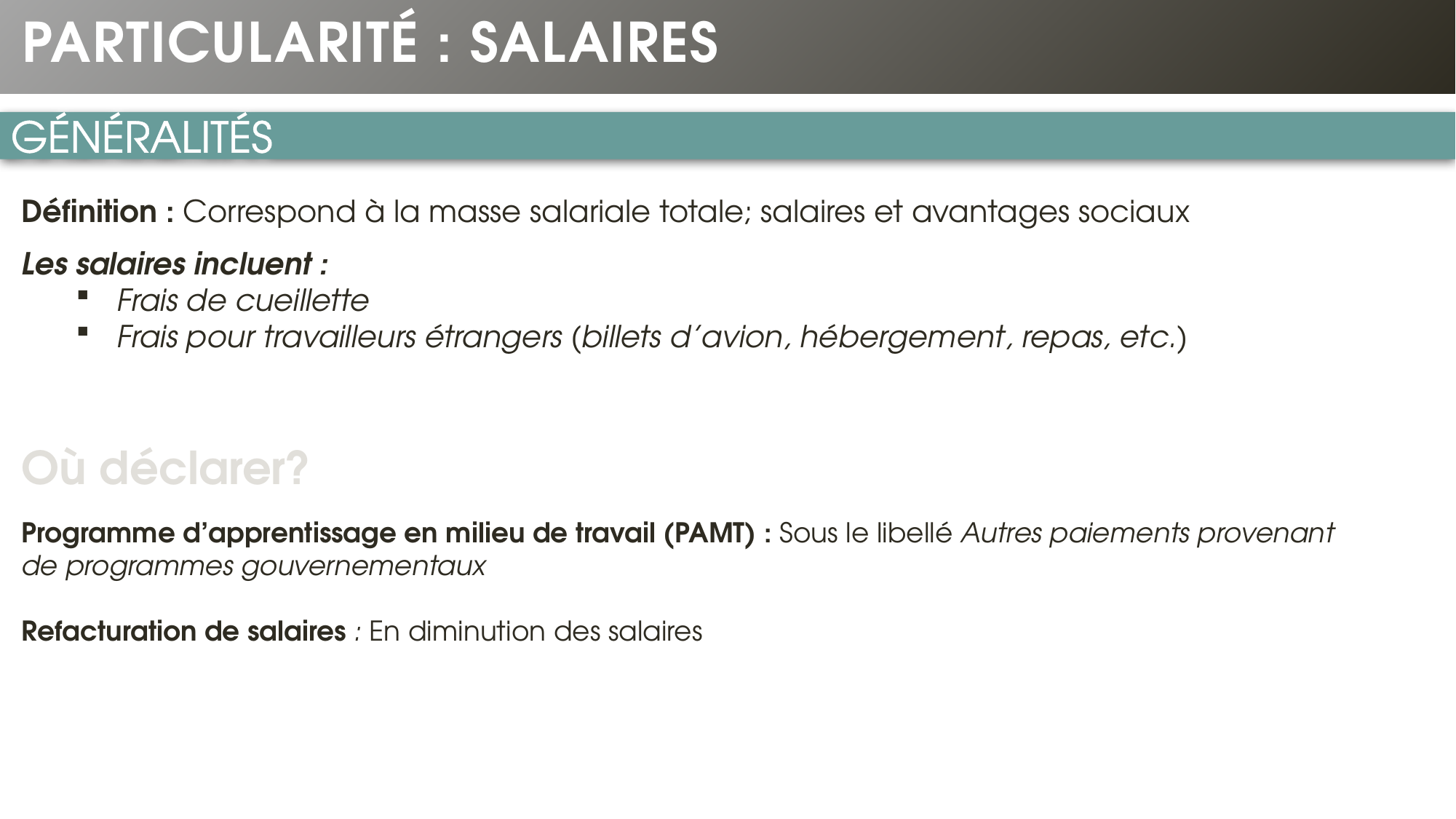

# Particularité : Salaires
Généralités
Définition : Correspond à la masse salariale totale; salaires et avantages sociaux
Les salaires incluent :
Frais de cueillette
Frais pour travailleurs étrangers (billets d’avion, hébergement, repas, etc.)
Où déclarer?
Programme d’apprentissage en milieu de travail (PAMT) : Sous le libellé Autres paiements provenant de programmes gouvernementaux

Refacturation de salaires : En diminution des salaires